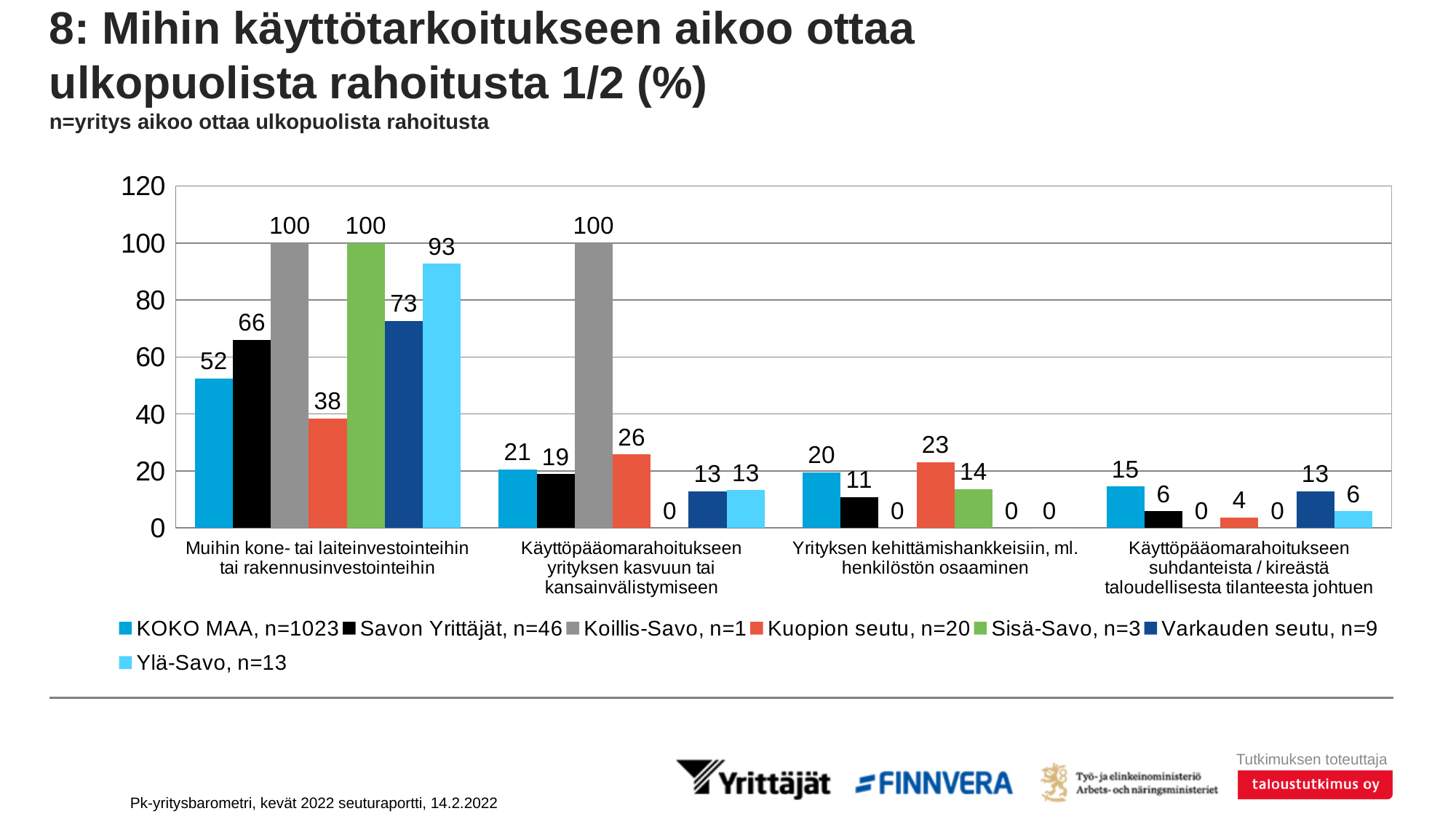

# 8: Mihin käyttötarkoitukseen aikoo ottaa ulkopuolista rahoitusta 1/2 (%) n=yritys aikoo ottaa ulkopuolista rahoitusta

### Chart

| Category | KOKO MAA, n=1023 | Savon Yrittäjät, n=46 | Koillis-Savo, n=1 | Kuopion seutu, n=20 | Sisä-Savo, n=3 | Varkauden seutu, n=9 | Ylä-Savo, n=13 |
|---|---|---|---|---|---|---|---|
| Muihin kone- tai laiteinvestointeihin tai rakennusinvestointeihin | 52.4154 | 65.99559 | 100.0 | 38.46279 | 100.0 | 72.67642 | 92.78296 |
| Käyttöpääomarahoitukseen yrityksen kasvuun tai kansainvälistymiseen | 20.52009 | 18.84033 | 100.0 | 25.74745 | 0.0 | 12.79557 | 13.30797 |
| Yrityksen kehittämishankkeisiin, ml. henkilöstön osaaminen | 19.51217 | 10.82649 | 0.0 | 23.03239 | 13.58167 | 0.0 | 0.0 |
| Käyttöpääomarahoitukseen suhdanteista / kireästä taloudellisesta tilanteesta johtuen | 14.50022 | 5.89719 | 0.0 | 3.68545 | 0.0 | 12.79557 | 5.86383 |
Pk-yritysbarometri, kevät 2022 seuturaportti, 14.2.2022